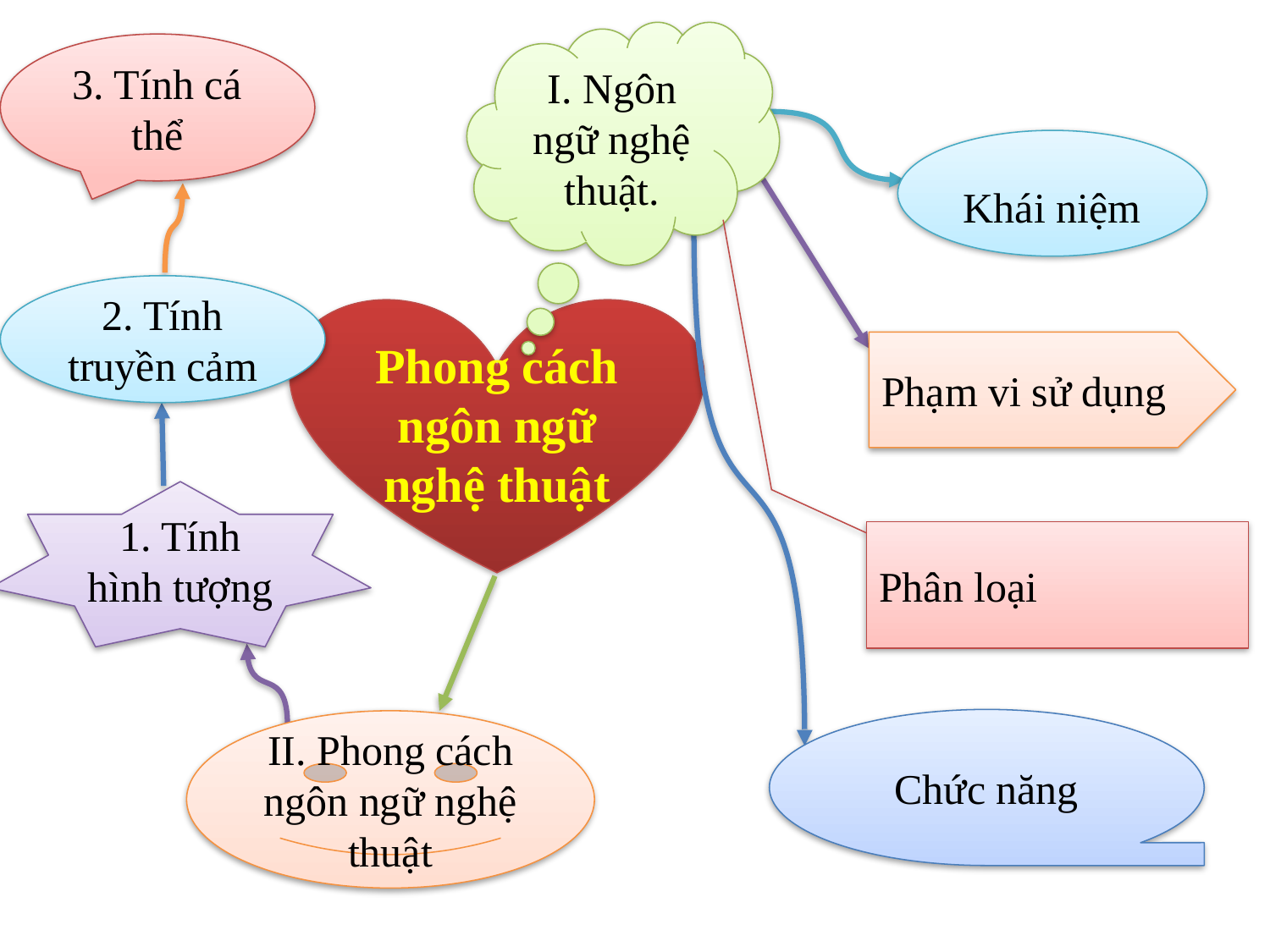

I. Ngôn ngữ nghệ thuật.
3. Tính cá thể
Khái niệm
2. Tính truyền cảm
Phong cách ngôn ngữ nghệ thuật
Phạm vi sử dụng
1. Tính hình tượng
Phân loại
Chức năng
II. Phong cách ngôn ngữ nghệ thuật